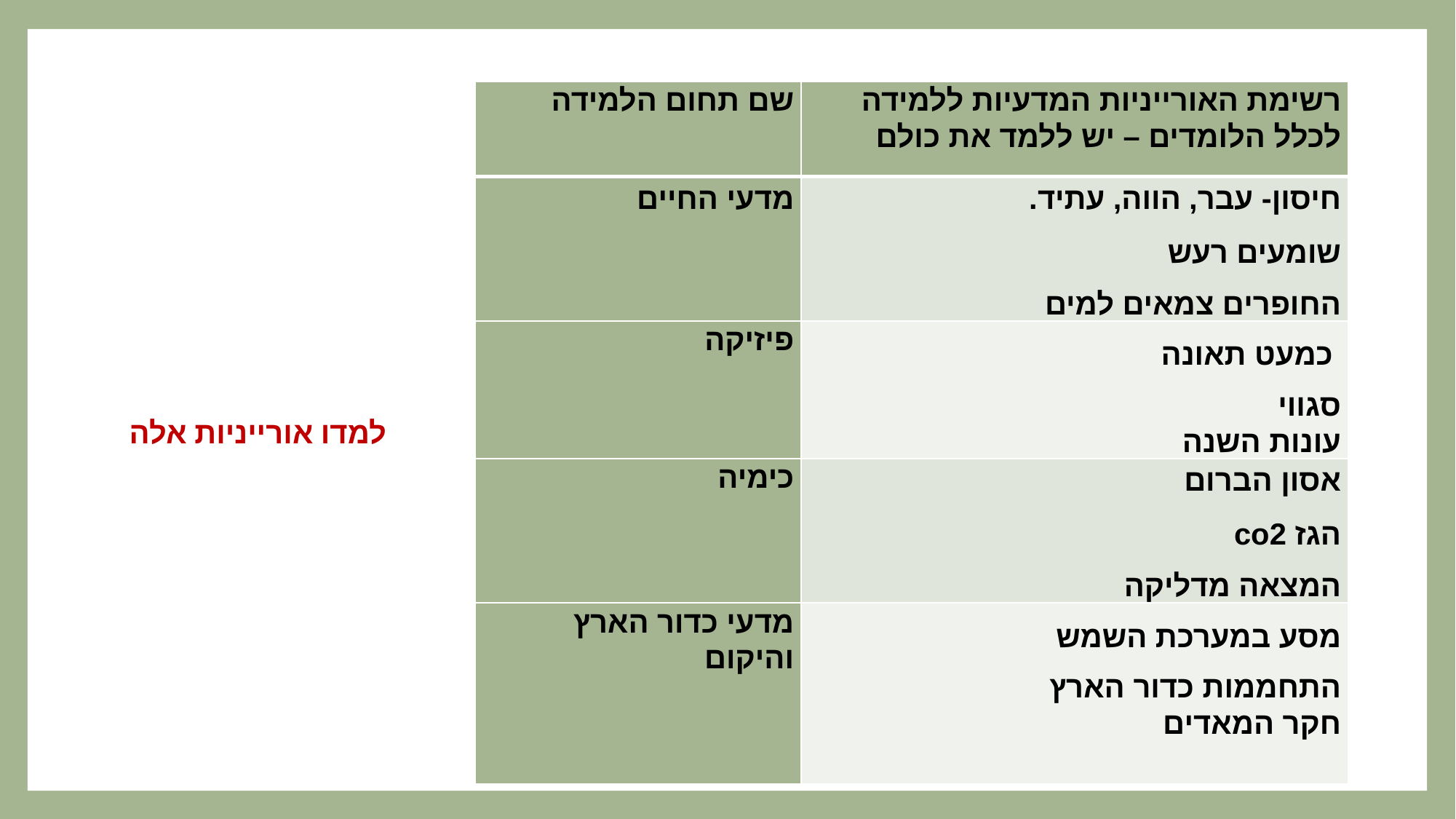

| שם תחום הלמידה | רשימת האורייניות המדעיות ללמידה לכלל הלומדים – יש ללמד את כולם |
| --- | --- |
| מדעי החיים | חיסון- עבר, הווה, עתיד. שומעים רעש החופרים צמאים למים |
| פיזיקה | כמעט תאונה סגווי עונות השנה |
| כימיה | אסון הברום הגז co2 המצאה מדליקה |
| מדעי כדור הארץ והיקום | מסע במערכת השמש התחממות כדור הארץ חקר המאדים |
למדו אורייניות אלה